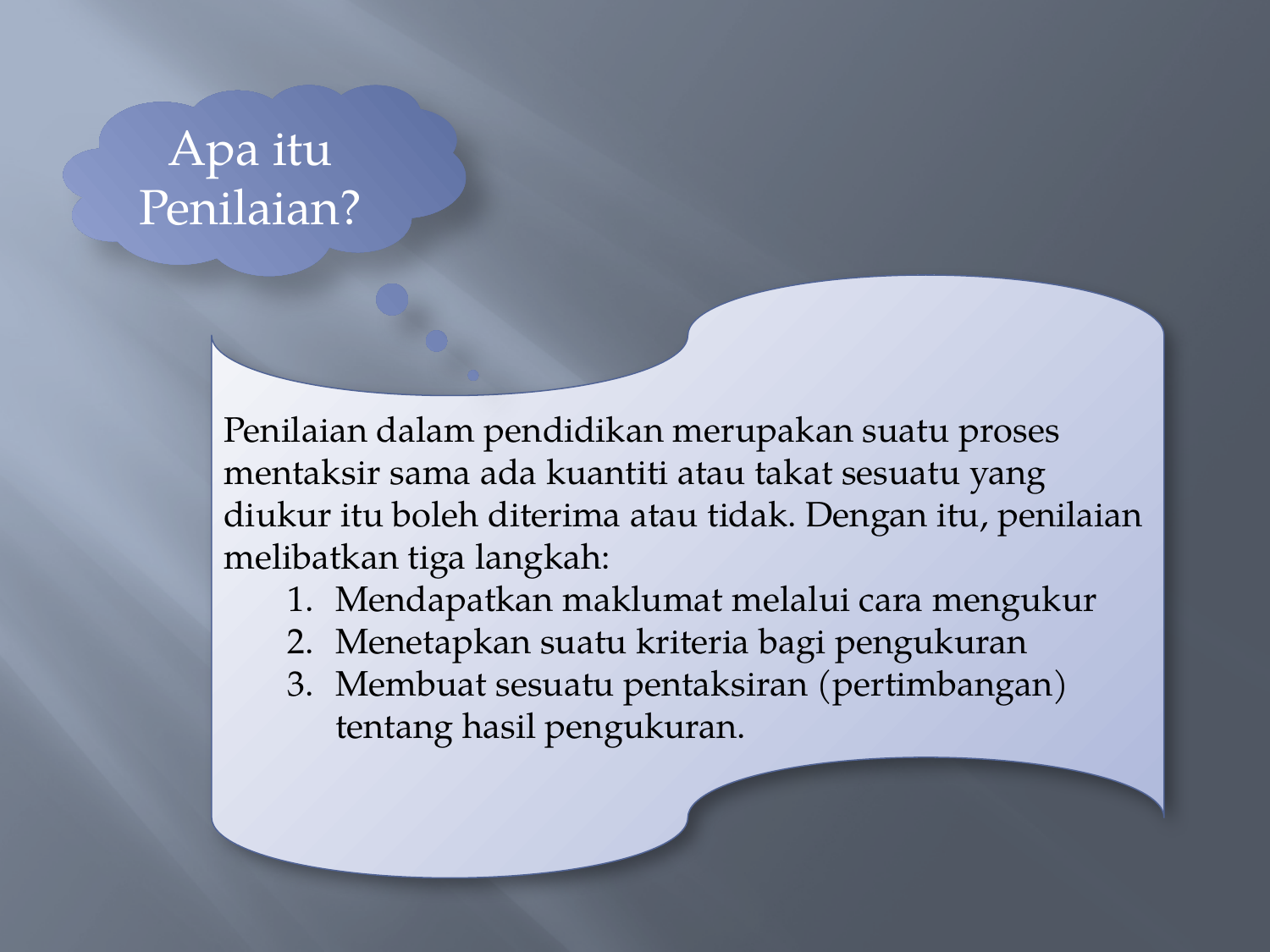

Apa itu Penilaian?
Penilaian dalam pendidikan merupakan suatu proses mentaksir sama ada kuantiti atau takat sesuatu yang diukur itu boleh diterima atau tidak. Dengan itu, penilaian melibatkan tiga langkah:
Mendapatkan maklumat melalui cara mengukur
Menetapkan suatu kriteria bagi pengukuran
Membuat sesuatu pentaksiran (pertimbangan) tentang hasil pengukuran.